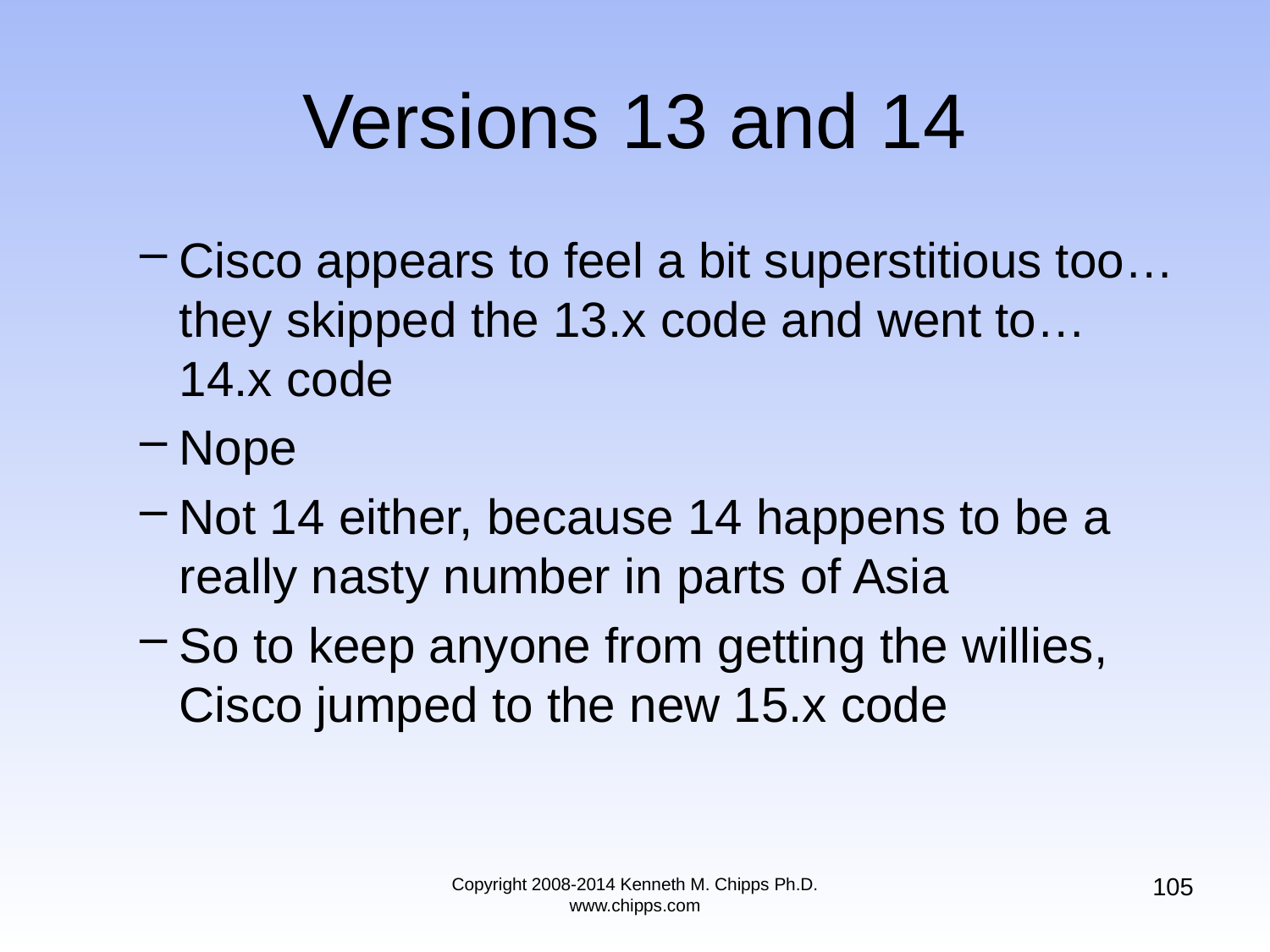

# Versions 13 and 14
Cisco appears to feel a bit superstitious too… they skipped the 13.x code and went to… 14.x code
Nope
Not 14 either, because 14 happens to be a really nasty number in parts of Asia
So to keep anyone from getting the willies, Cisco jumped to the new 15.x code
105
Copyright 2008-2014 Kenneth M. Chipps Ph.D. www.chipps.com